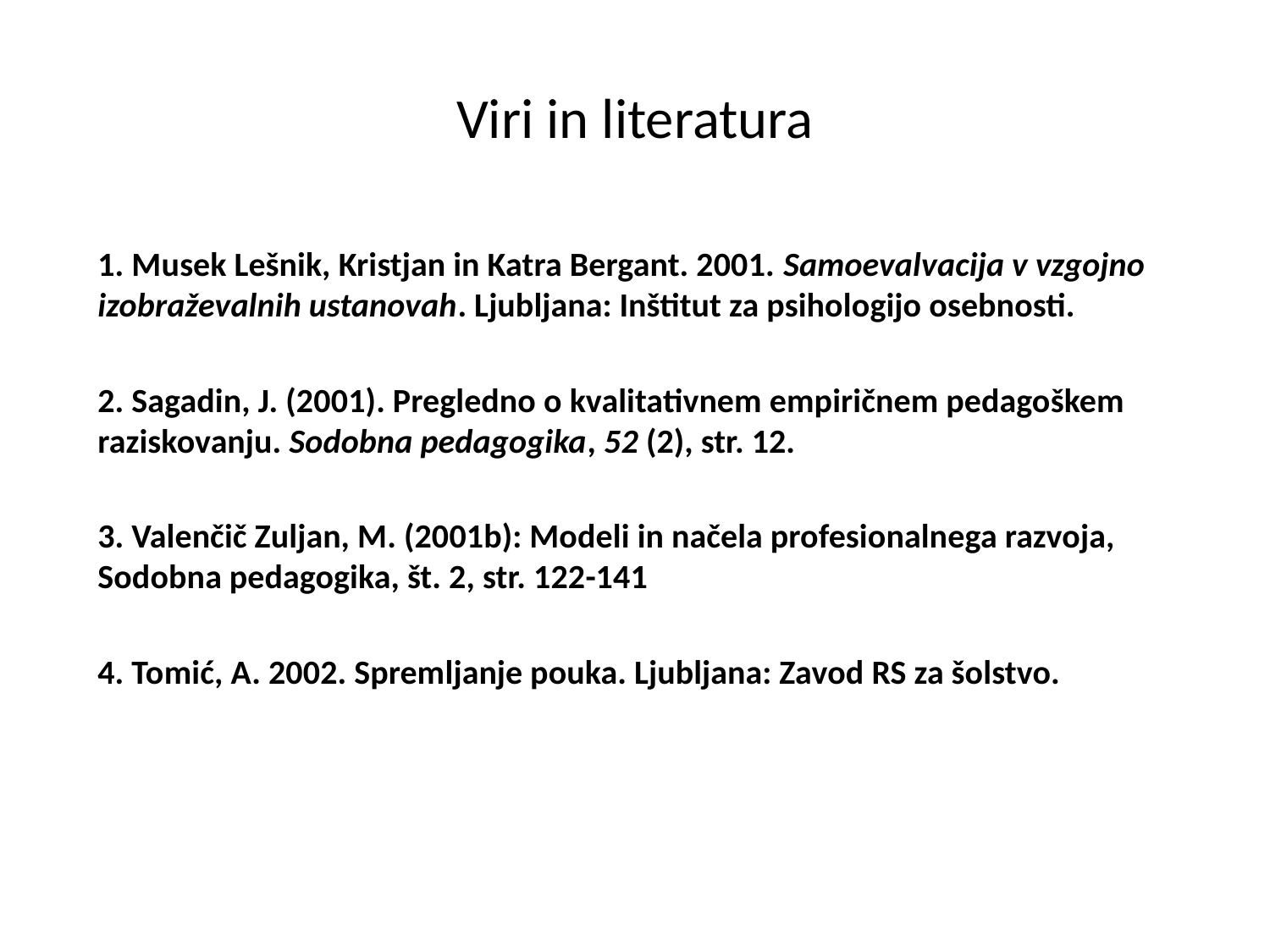

# Viri in literatura
1. Musek Lešnik, Kristjan in Katra Bergant. 2001. Samoevalvacija v vzgojno izobraževalnih ustanovah. Ljubljana: Inštitut za psihologijo osebnosti.

2. Sagadin, J. (2001). Pregledno o kvalitativnem empiričnem pedagoškem raziskovanju. Sodobna pedagogika, 52 (2), str. 12.

3. Valenčič Zuljan, M. (2001b): Modeli in načela profesionalnega razvoja, Sodobna pedagogika, št. 2, str. 122-141

4. Tomić, A. 2002. Spremljanje pouka. Ljubljana: Zavod RS za šolstvo.